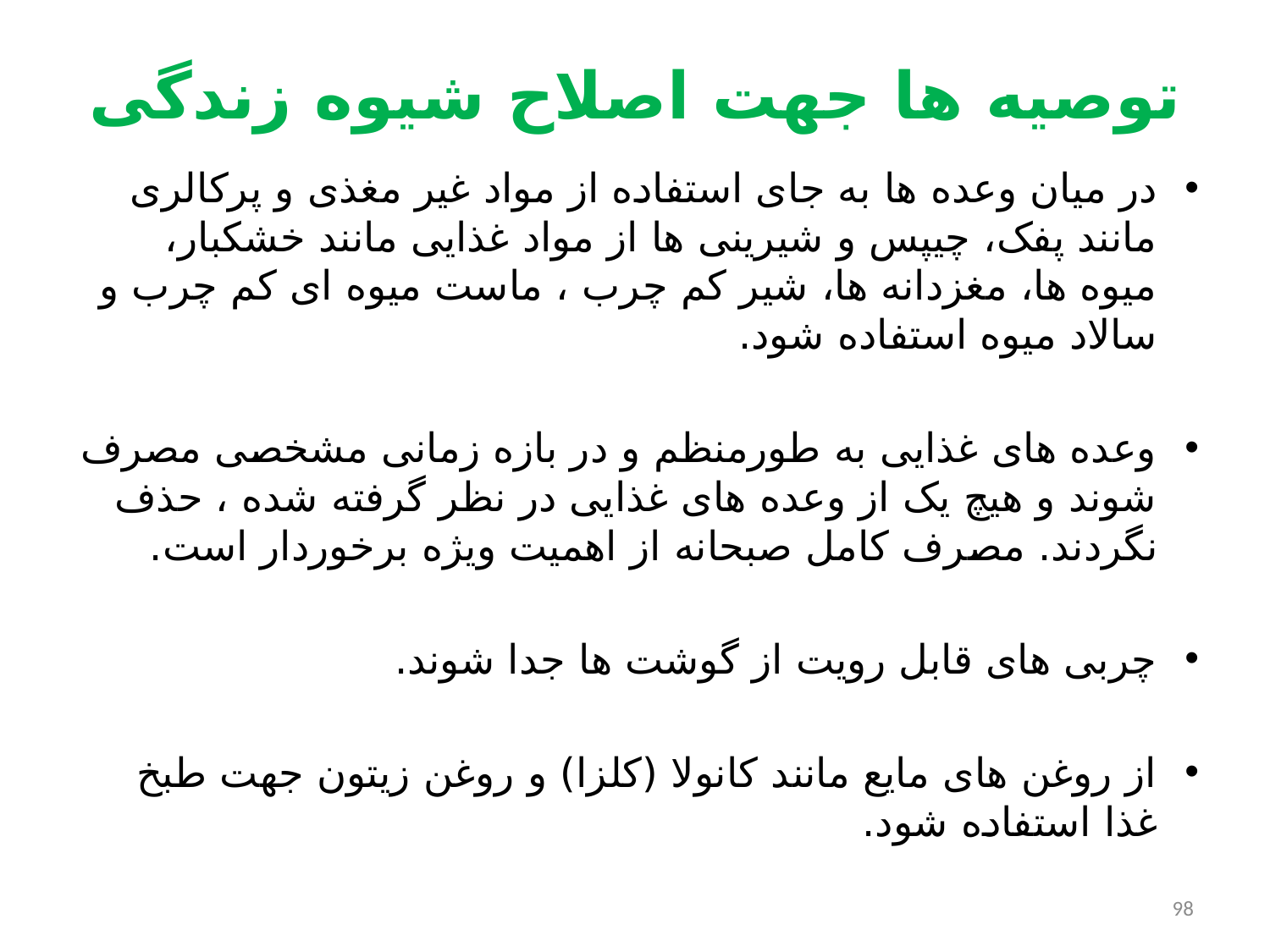

# توصیه ها جهت اصلاح شیوه زندگی
در میان وعده ها به جای استفاده از مواد غیر مغذی و پرکالری مانند پفک، چیپس و شیرینی ها از مواد غذایی مانند خشکبار، میوه ها، مغزدانه ها، شیر کم چرب ، ماست میوه ای کم چرب و سالاد میوه استفاده شود.

وعده های غذایی به طورمنظم و در بازه زمانی مشخصی مصرف شوند و هیچ یک از وعده های غذایی در نظر گرفته شده ، حذف نگردند. مصرف کامل صبحانه از اهمیت ویژه برخوردار است.

چربی های قابل رویت از گوشت ها جدا شوند.

از روغن های مایع مانند کانولا (کلزا) و روغن زیتون جهت طبخ غذا استفاده شود.
98